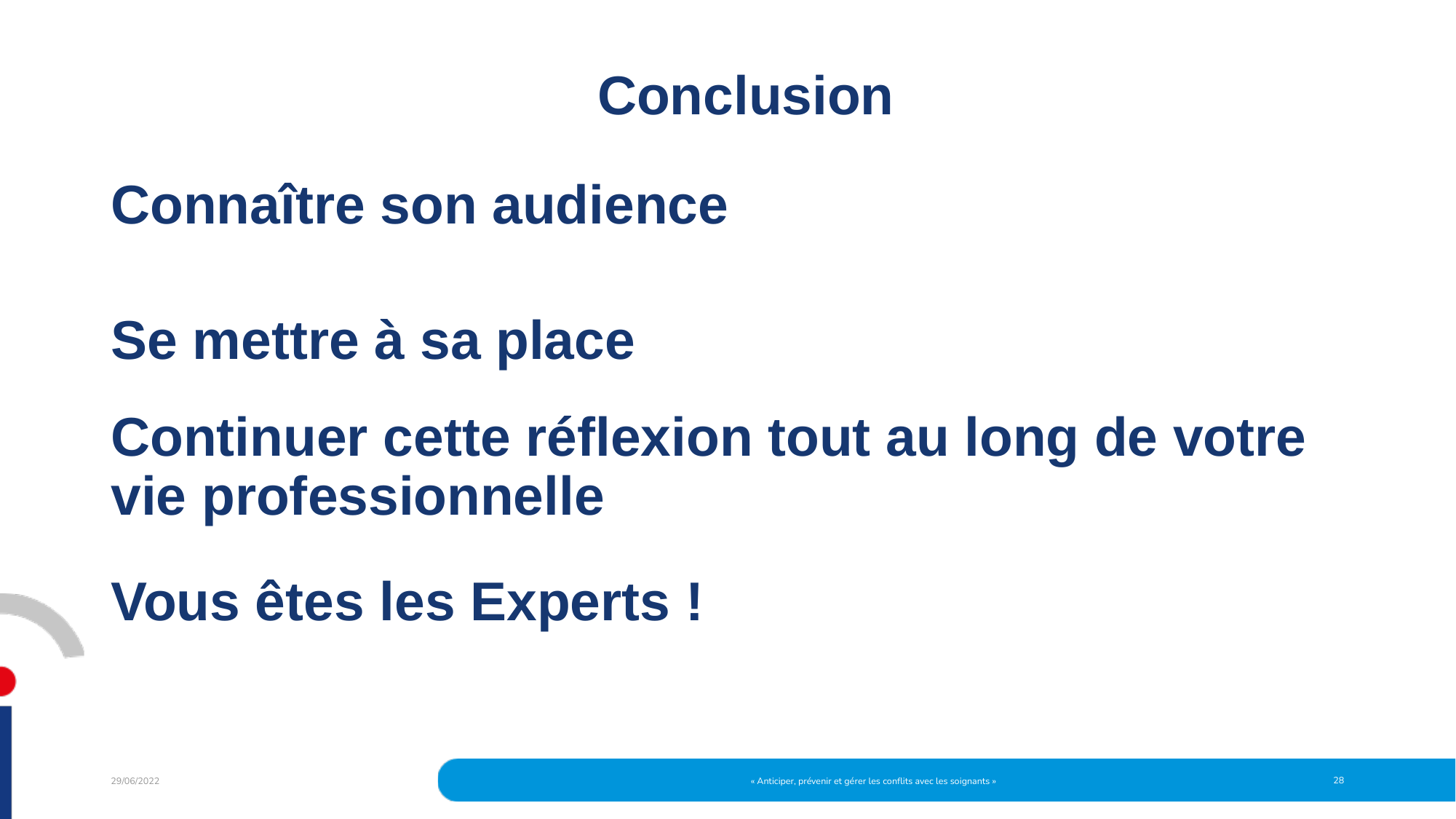

Conclusion
# Connaître son audience
Se mettre à sa place
Continuer cette réflexion tout au long de votre vie professionnelle
Vous êtes les Experts !
29/06/2022
« Anticiper, prévenir et gérer les conflits avec les soignants »
28